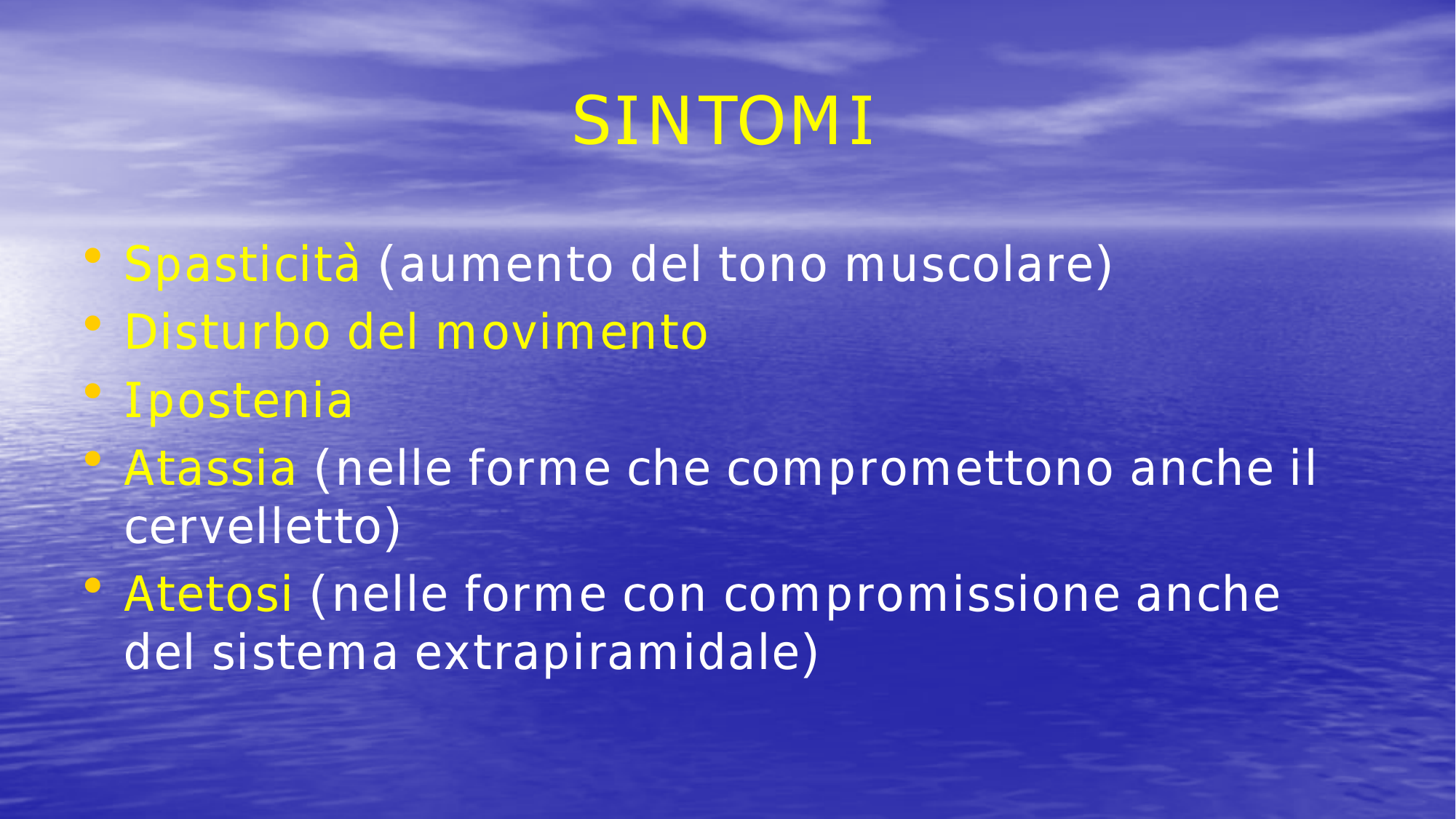

# SINTOMI
Spasticità (aumento del tono muscolare)
Disturbo del movimento
Ipostenia
Atassia (nelle forme che compromettono anche il cervelletto)
Atetosi (nelle forme con compromissione anche del sistema extrapiramidale)